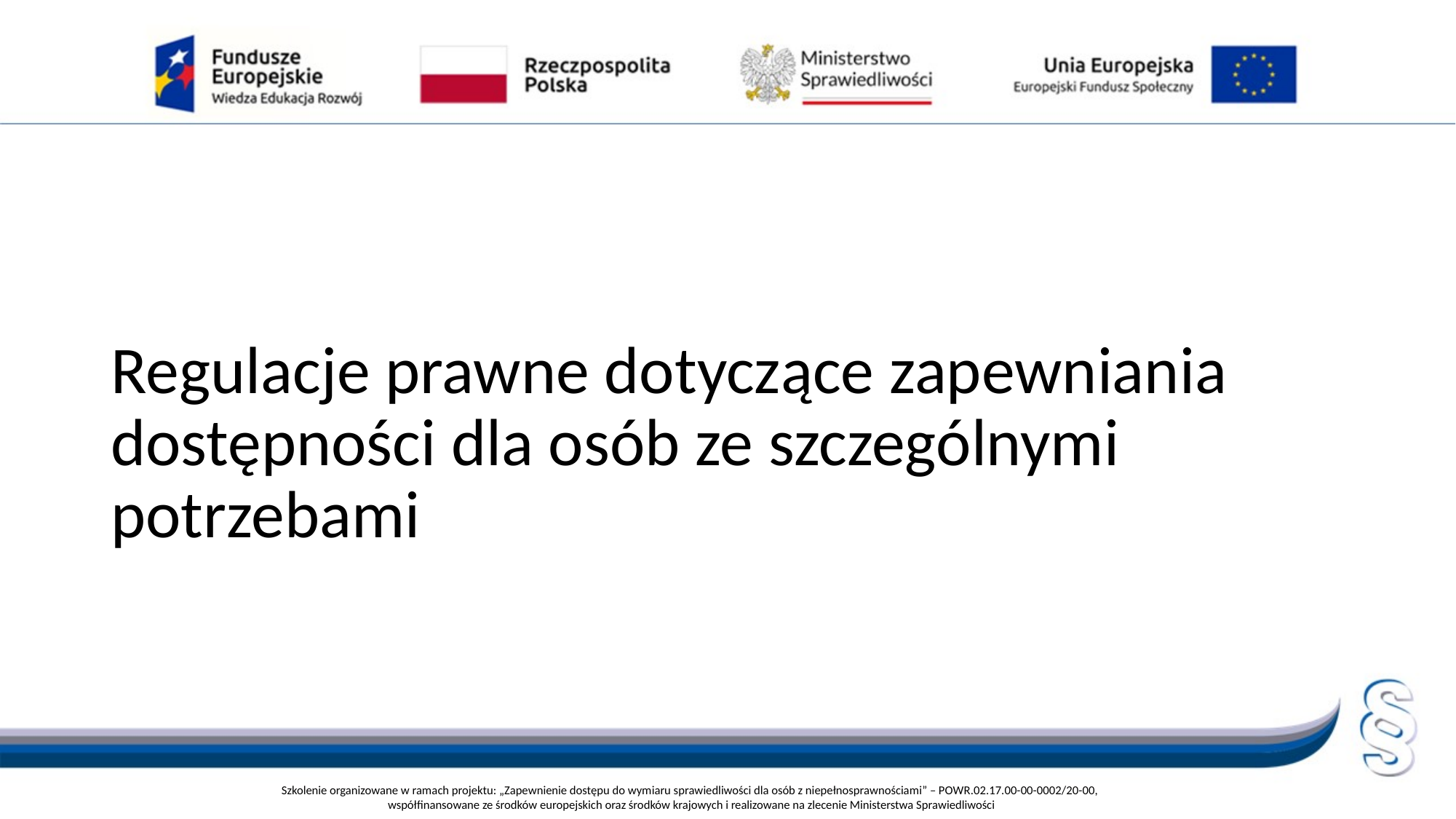

# Regulacje prawne dotyczące zapewniania dostępności dla osób ze szczególnymi potrzebami
Szkolenie organizowane w ramach projektu: „Zapewnienie dostępu do wymiaru sprawiedliwości dla osób z niepełnosprawnościami” – POWR.02.17.00-00-0002/20-00,
współfinansowane ze środków europejskich oraz środków krajowych i realizowane na zlecenie Ministerstwa Sprawiedliwości